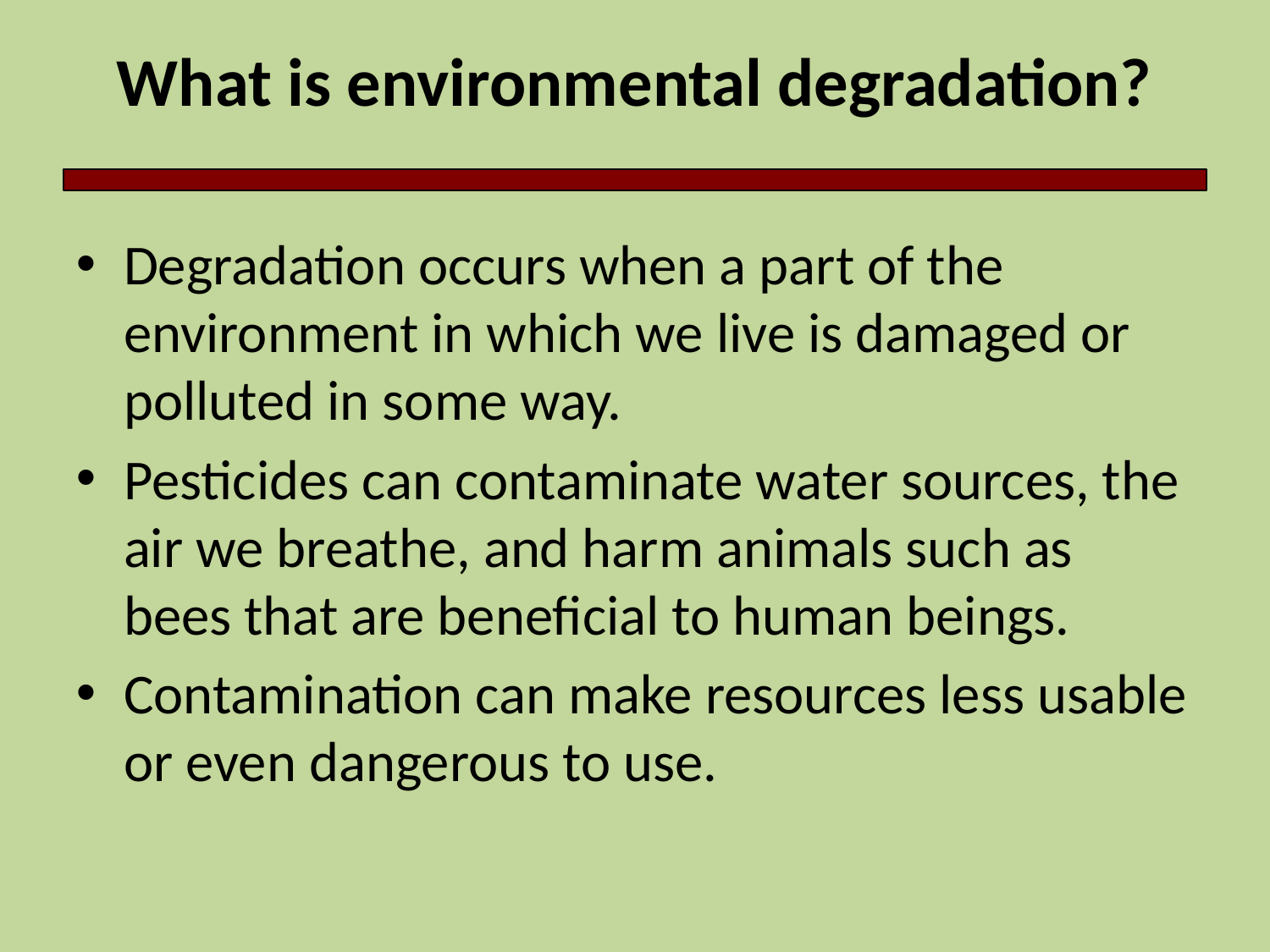

# What is environmental degradation?
Degradation occurs when a part of the environment in which we live is damaged or polluted in some way.
Pesticides can contaminate water sources, the air we breathe, and harm animals such as bees that are beneficial to human beings.
Contamination can make resources less usable or even dangerous to use.